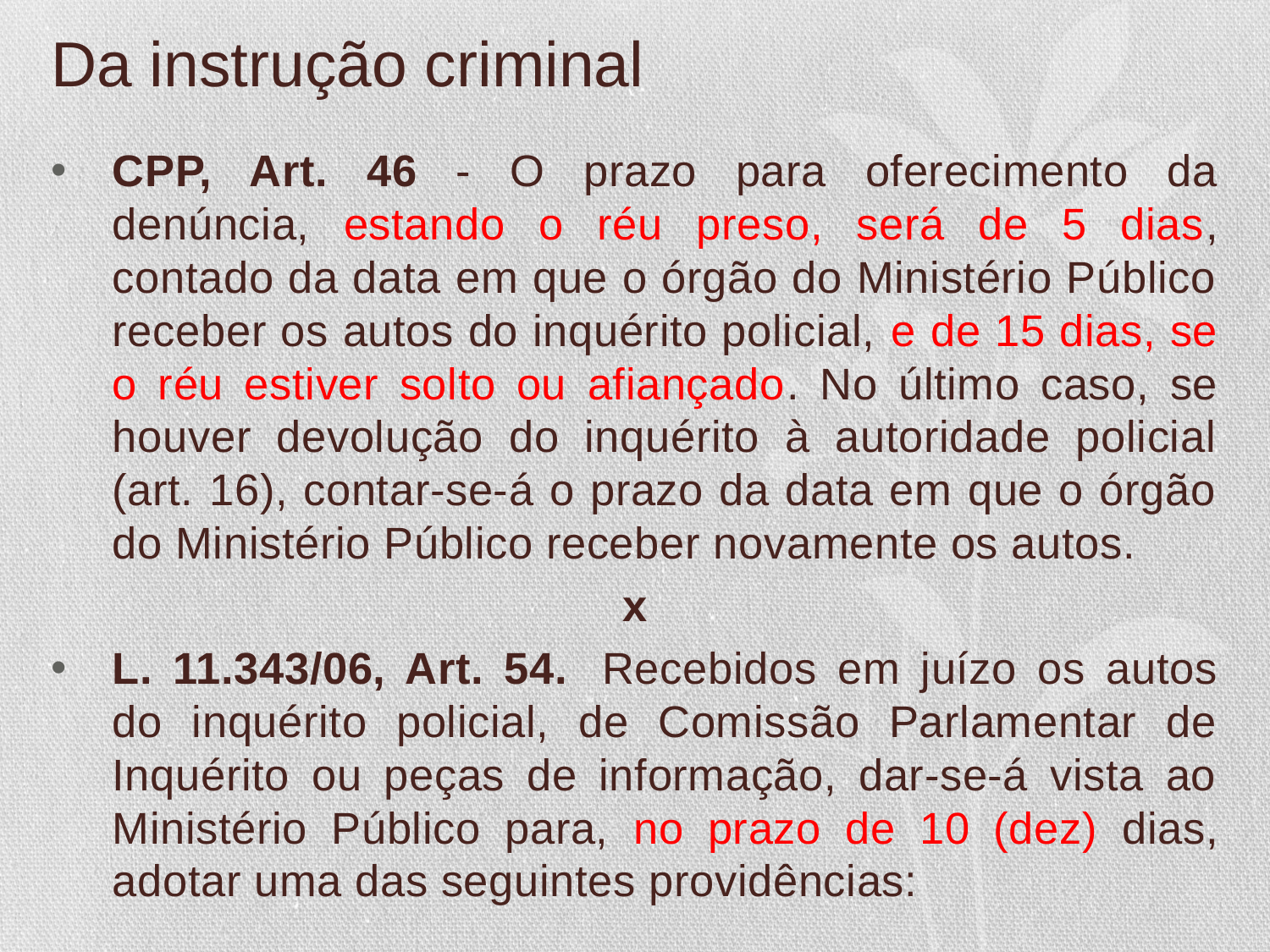

# Da instrução criminal
CPP, Art. 46 - O prazo para oferecimento da denúncia, estando o réu preso, será de 5 dias, contado da data em que o órgão do Ministério Público receber os autos do inquérito policial, e de 15 dias, se o réu estiver solto ou afiançado. No último caso, se houver devolução do inquérito à autoridade policial (art. 16), contar-se-á o prazo da data em que o órgão do Ministério Público receber novamente os autos.
x
L. 11.343/06, Art. 54.  Recebidos em juízo os autos do inquérito policial, de Comissão Parlamentar de Inquérito ou peças de informação, dar-se-á vista ao Ministério Público para, no prazo de 10 (dez) dias, adotar uma das seguintes providências: